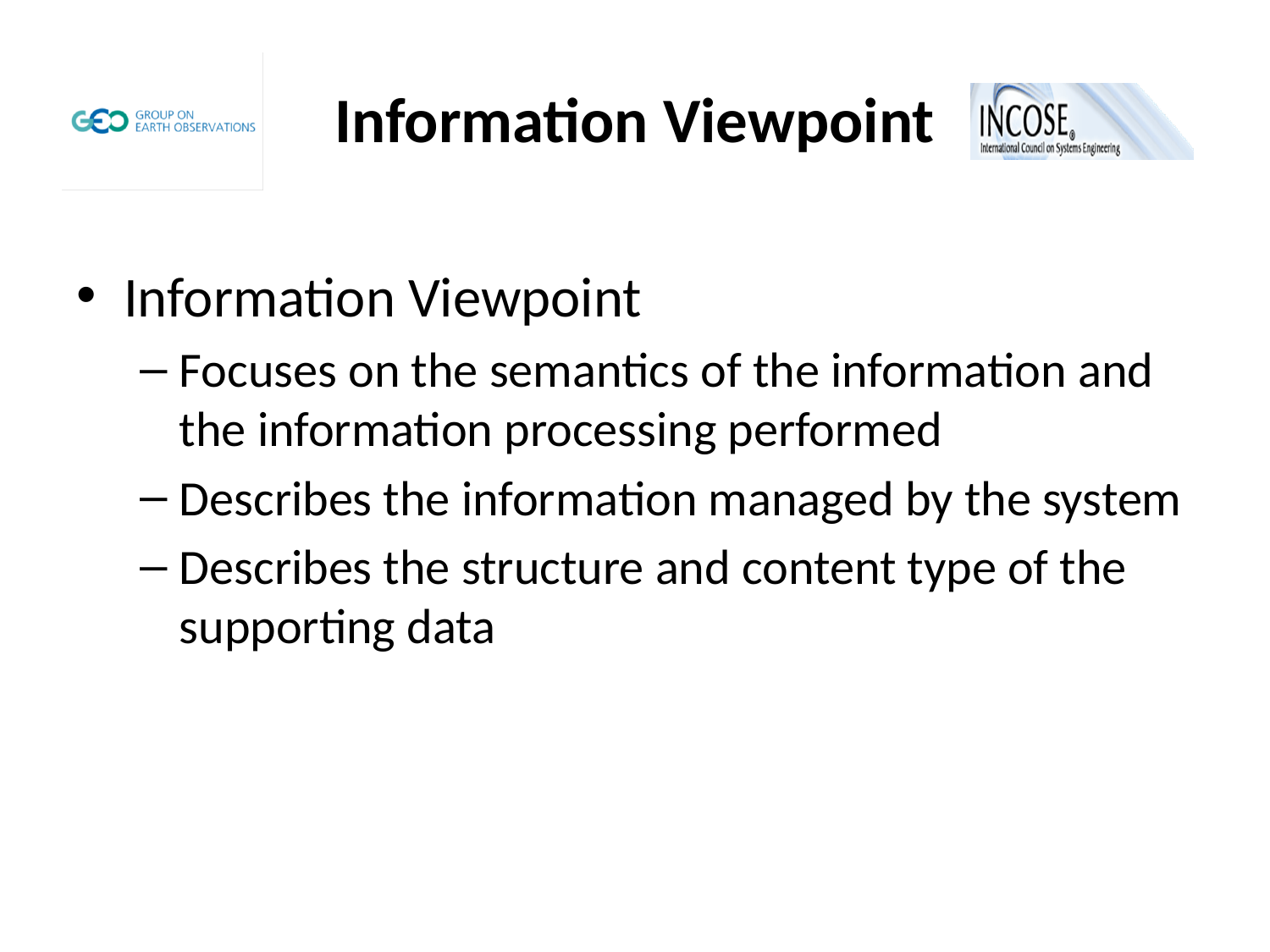

# Information Viewpoint
Information Viewpoint
Focuses on the semantics of the information and the information processing performed
Describes the information managed by the system
Describes the structure and content type of the supporting data